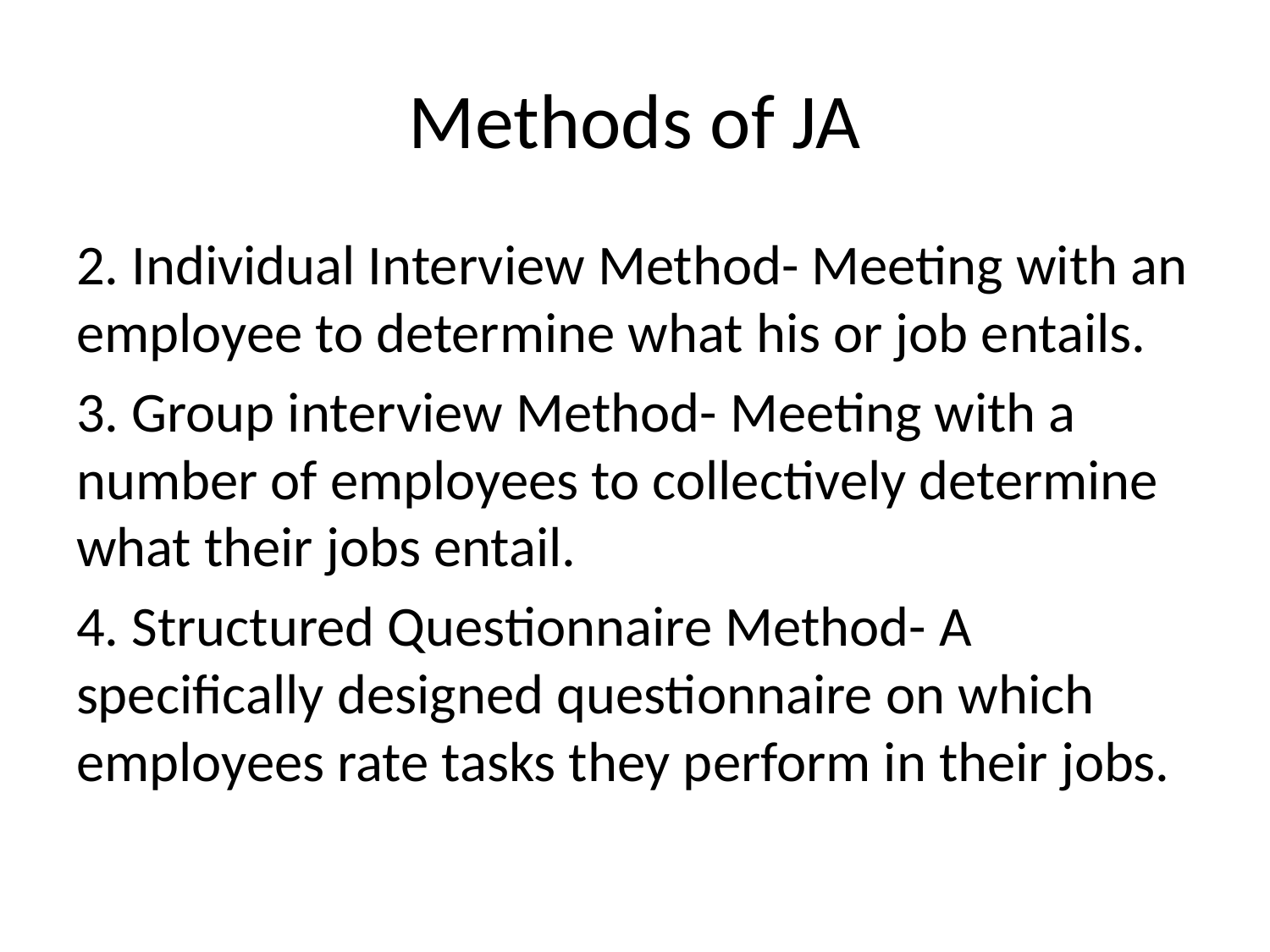

# Methods of JA
2. Individual Interview Method- Meeting with an employee to determine what his or job entails.
3. Group interview Method- Meeting with a number of employees to collectively determine what their jobs entail.
4. Structured Questionnaire Method- A specifically designed questionnaire on which employees rate tasks they perform in their jobs.